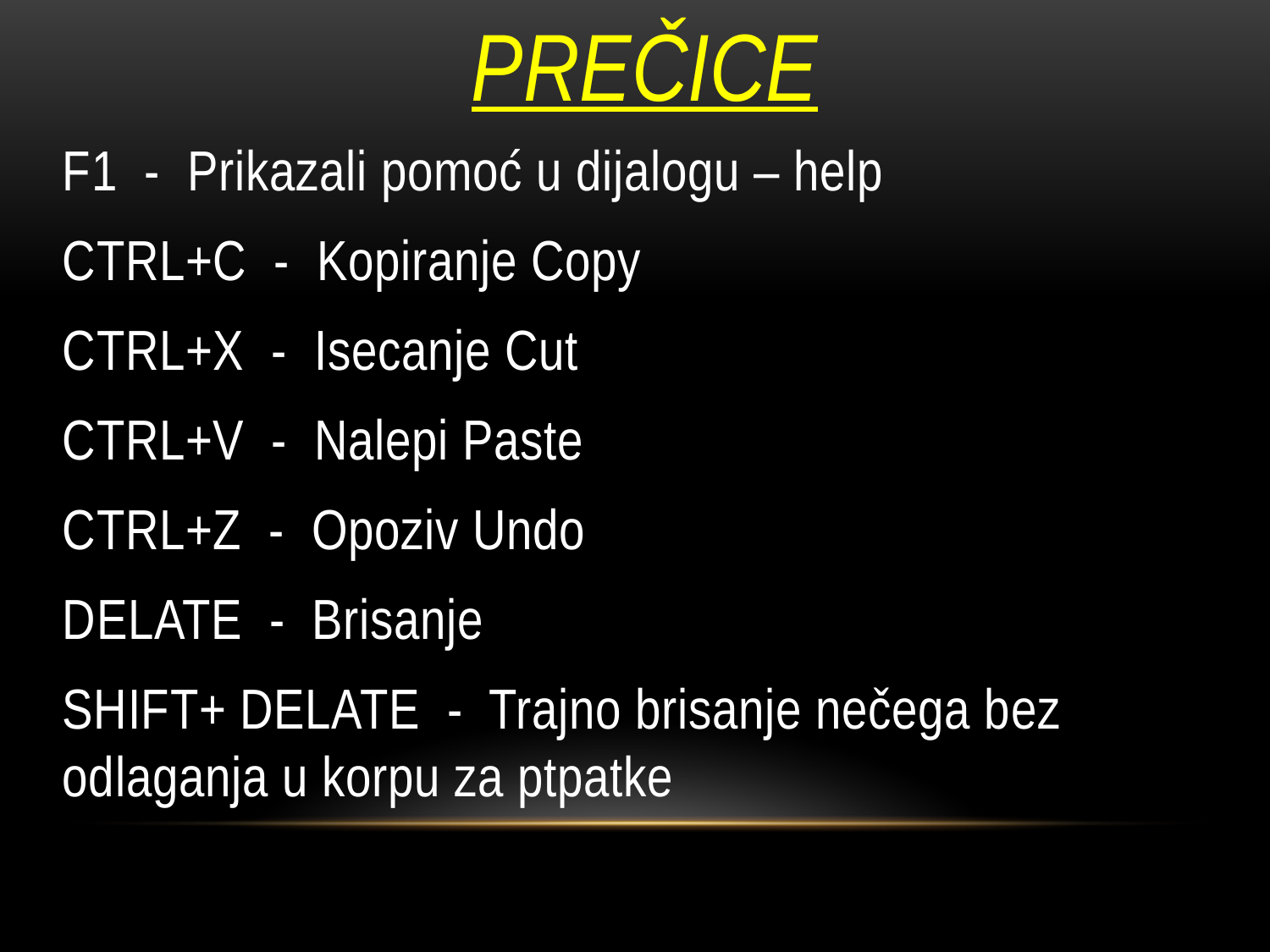

PREČICE
F1  -  Prikazali pomoć u dijalogu – help
CTRL+C  -  Kopiranje Copy
CTRL+X  -  Isecanje Cut
CTRL+V  -  Nalepi Paste
CTRL+Z  -  Opoziv Undo
DELATE  -  Brisanje
SHIFT+ DELATE  -  Trajno brisanje nečega bez odlaganja u korpu za ptpatke